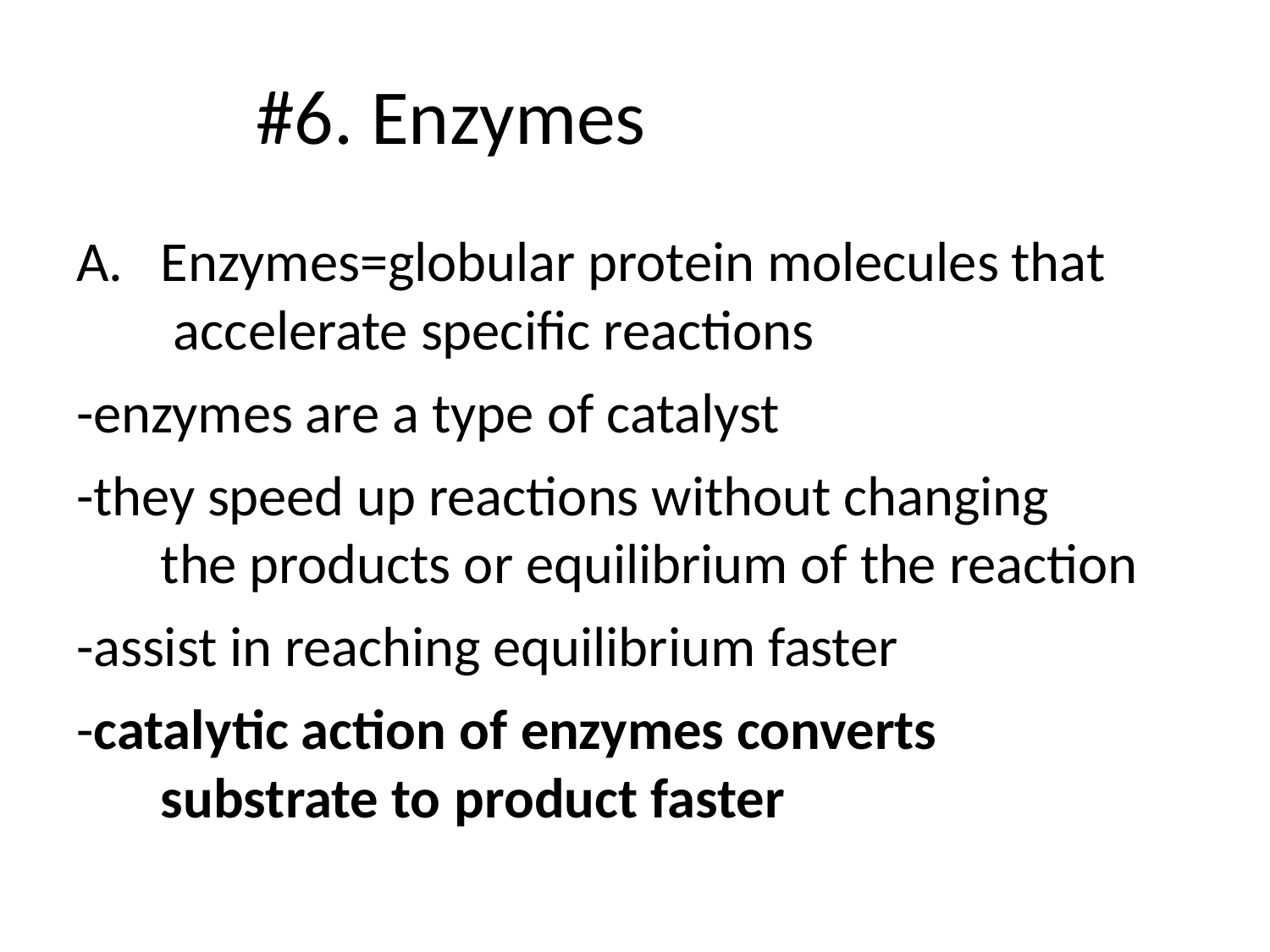

# #6. Enzymes
A.	Enzymes=globular protein molecules that  accelerate specific reactions
-enzymes are a type of catalyst
-they speed up reactions without changing  the products or equilibrium of the reaction
-assist in reaching equilibrium faster
-catalytic action of enzymes converts  substrate to product faster